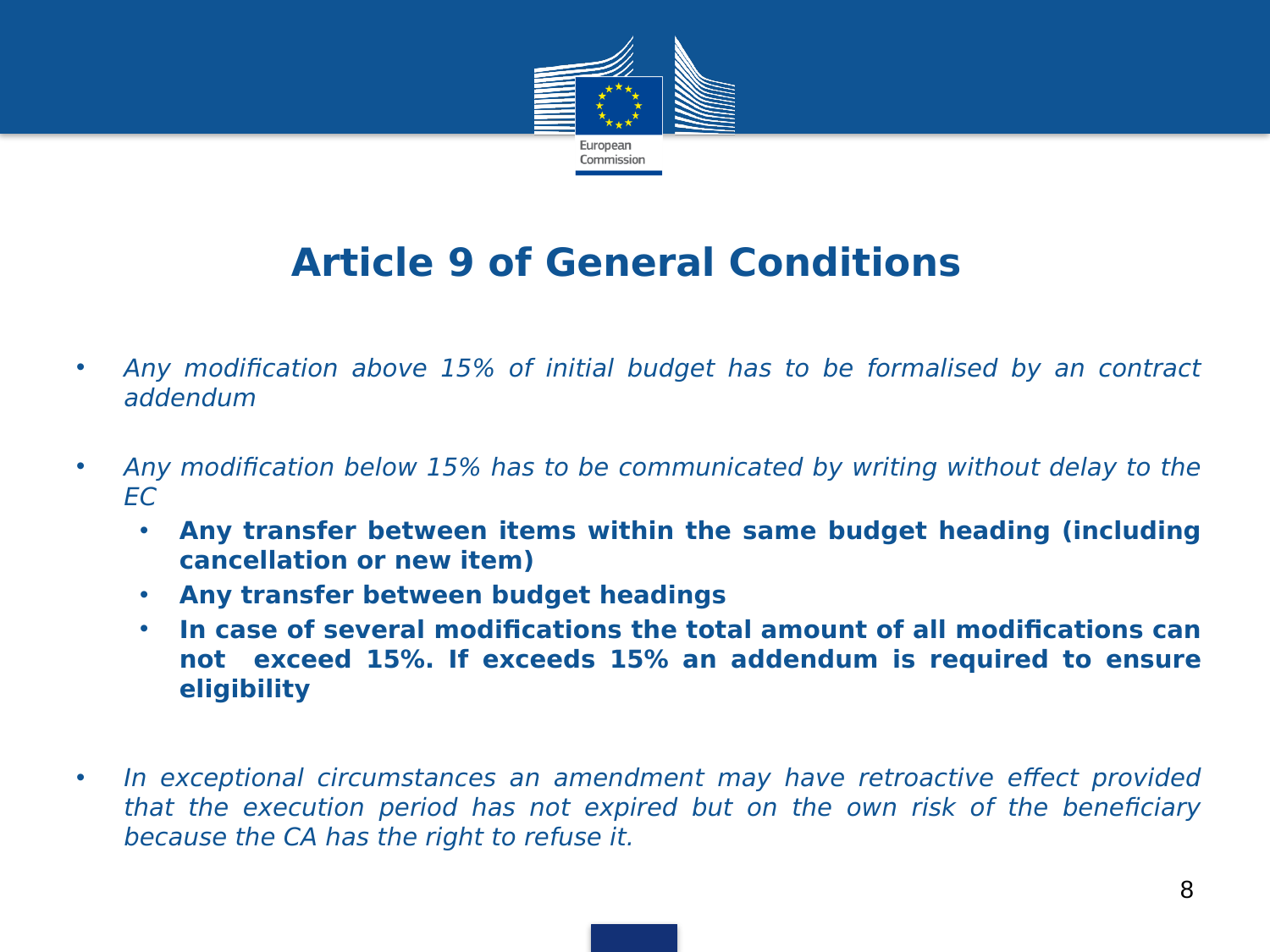

# Article 9 of General Conditions
Any modification above 15% of initial budget has to be formalised by an contract addendum

Any modification below 15% has to be communicated by writing without delay to the EC
Any transfer between items within the same budget heading (including cancellation or new item)
Any transfer between budget headings
In case of several modifications the total amount of all modifications can not  exceed 15%. If exceeds 15% an addendum is required to ensure eligibility

In exceptional circumstances an amendment may have retroactive effect provided that the execution period has not expired but on the own risk of the beneficiary because the CA has the right to refuse it.

8